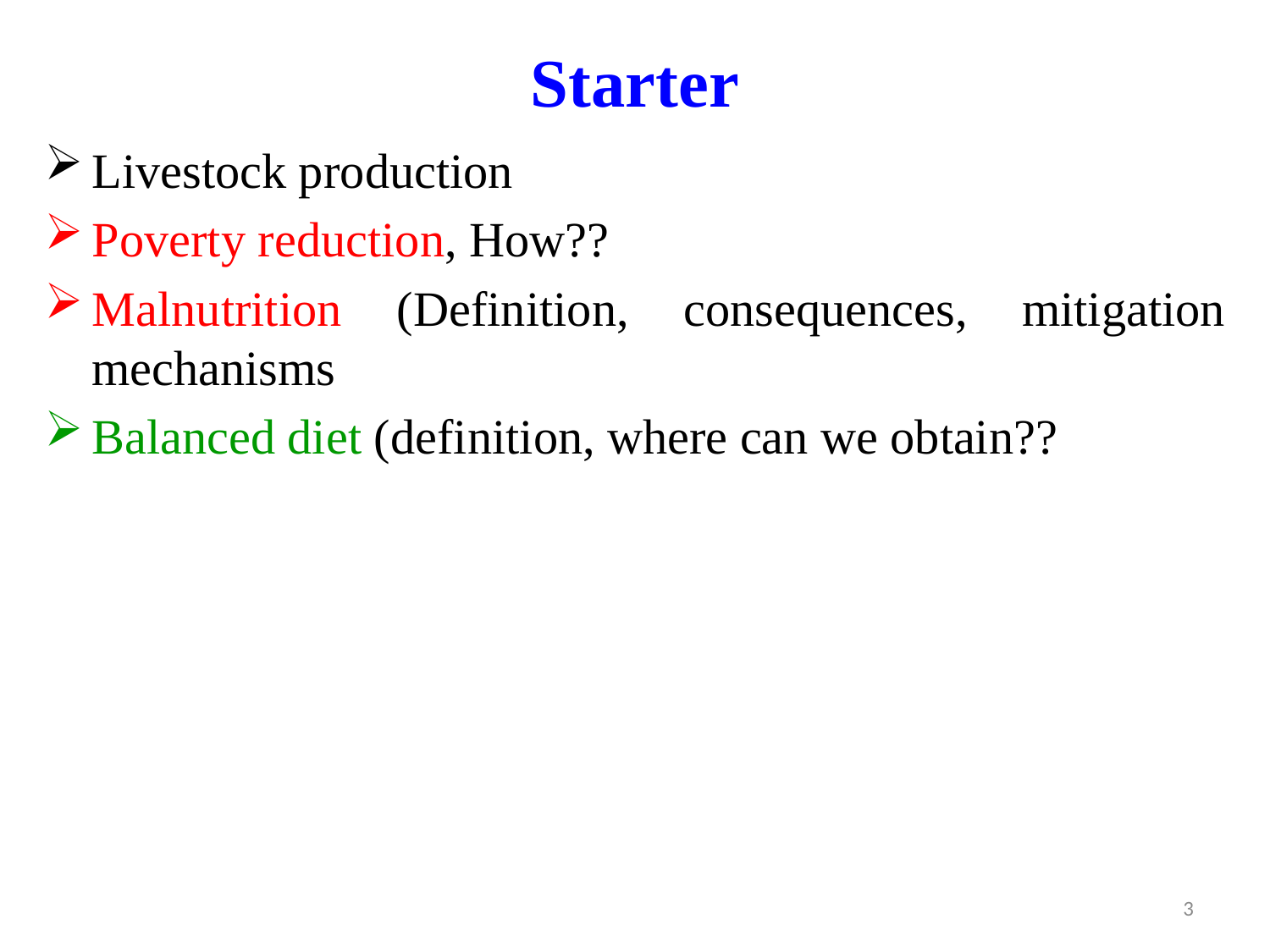

# Starter

Livestock production
Poverty reduction, How??
Malnutrition (Definition, consequences, mitigation mechanisms
Balanced diet (definition, where can we obtain??
3